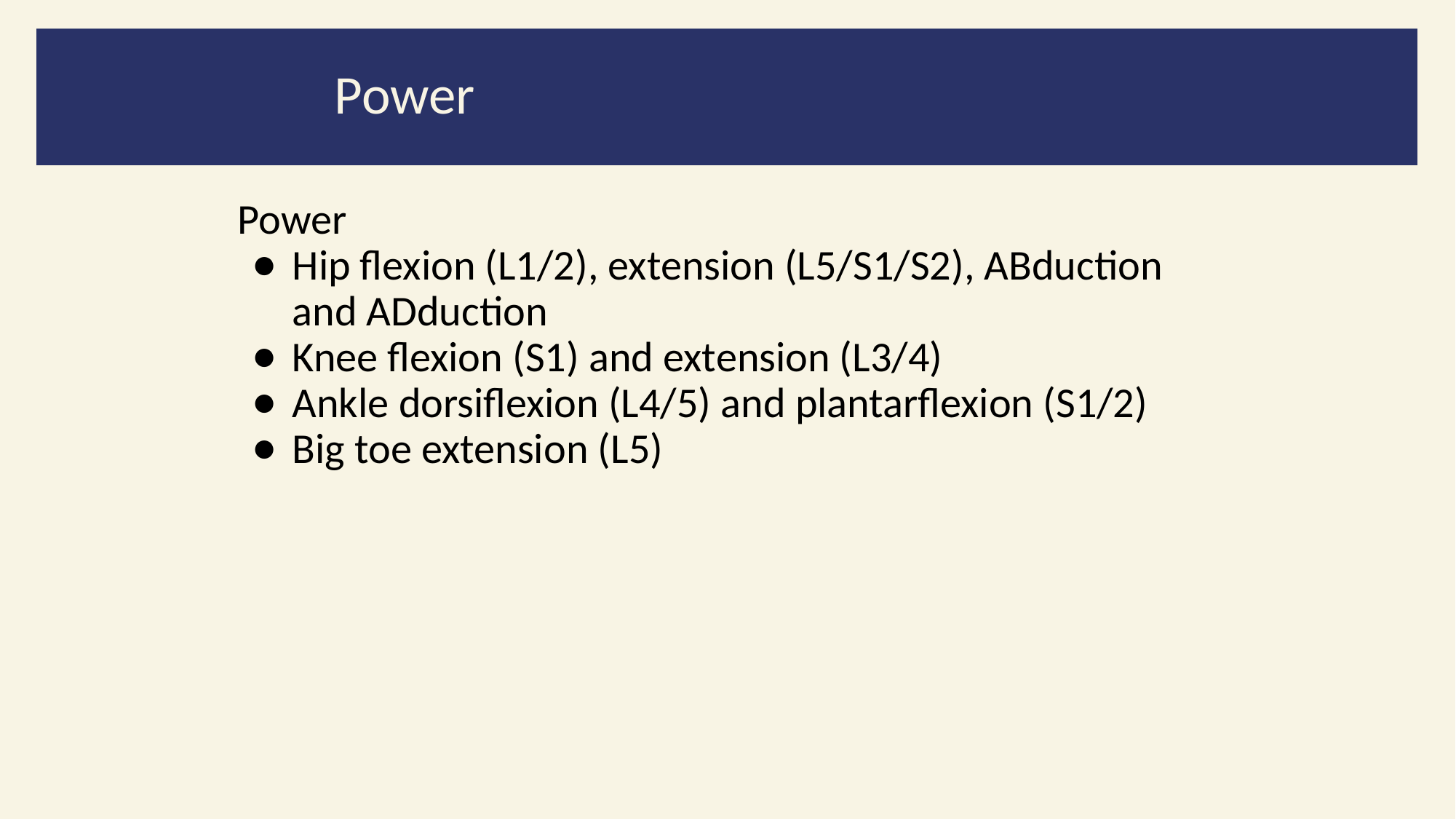

Power
Power
Hip flexion (L1/2), extension (L5/S1/S2), ABduction and ADduction
Knee flexion (S1) and extension (L3/4)
Ankle dorsiflexion (L4/5) and plantarflexion (S1/2)
Big toe extension (L5)